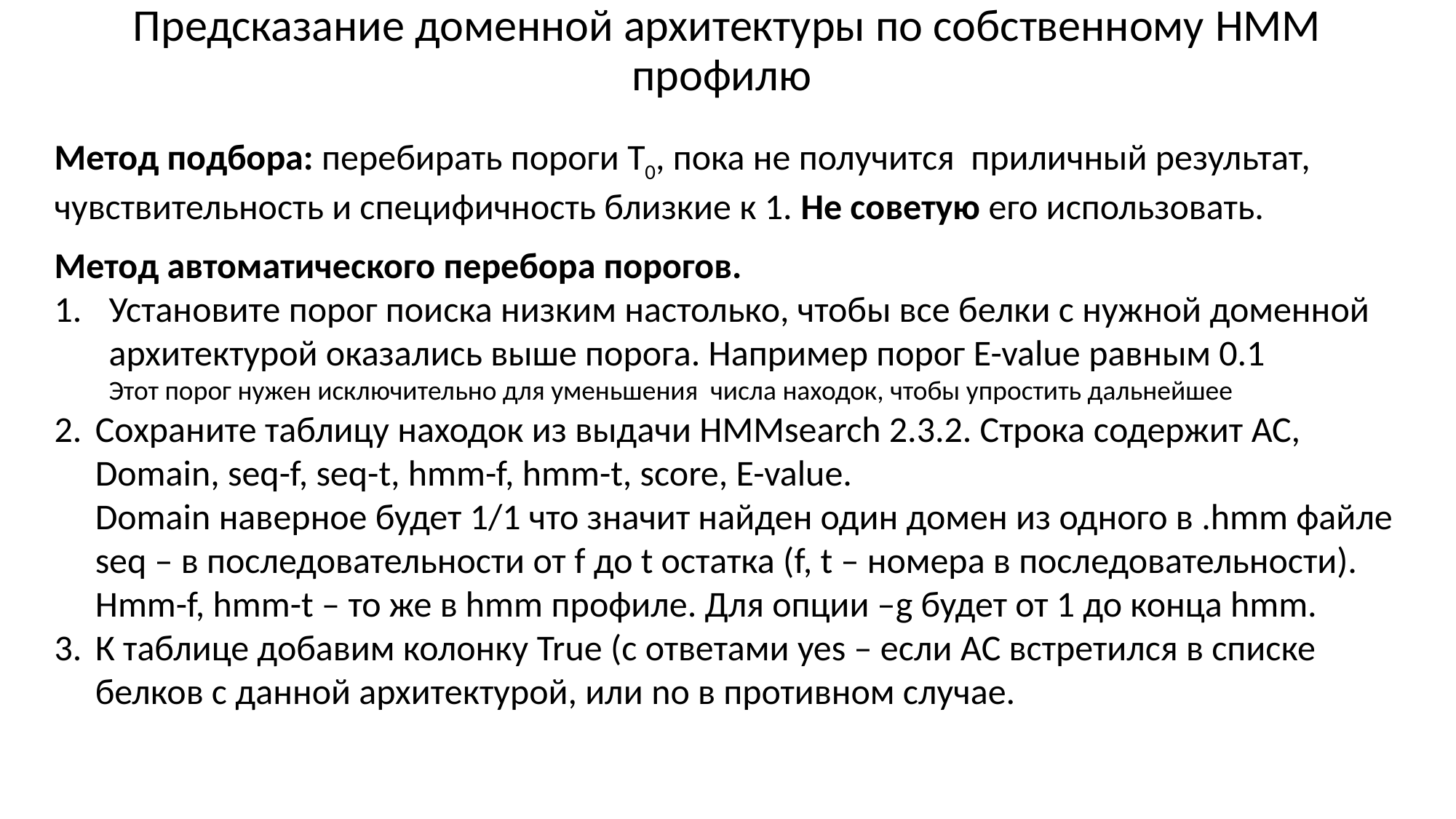

# Предсказание доменной архитектуры по собственному HMM профилю
Метод подбора: перебирать пороги T0, пока не получится  приличный результат, чувствительность и специфичность близкие к 1. Не советую его использовать.
Метод автоматического перебора порогов.
Установите порог поиска низким настолько, чтобы все белки с нужной доменной архитектурой оказались выше порога. Например порог E-value равным 0.1
Этот порог нужен исключительно для уменьшения  числа находок, чтобы упростить дальнейшее
Сохраните таблицу находок из выдачи HMMsearch 2.3.2. Строка содержит AC, Domain, seq-f, seq-t, hmm-f, hmm-t, score, E-value.
Domain наверное будет 1/1 что значит найден один домен из одного в .hmm файле
seq – в последовательности от f до t остатка (f, t – номера в последовательности).
Hmm-f, hmm-t – то же в hmm профиле. Для опции –g будет от 1 до конца hmm.
К таблице добавим колонку True (с ответами yes – если AC встретился в списке белков с данной архитектурой, или no в противном случае.